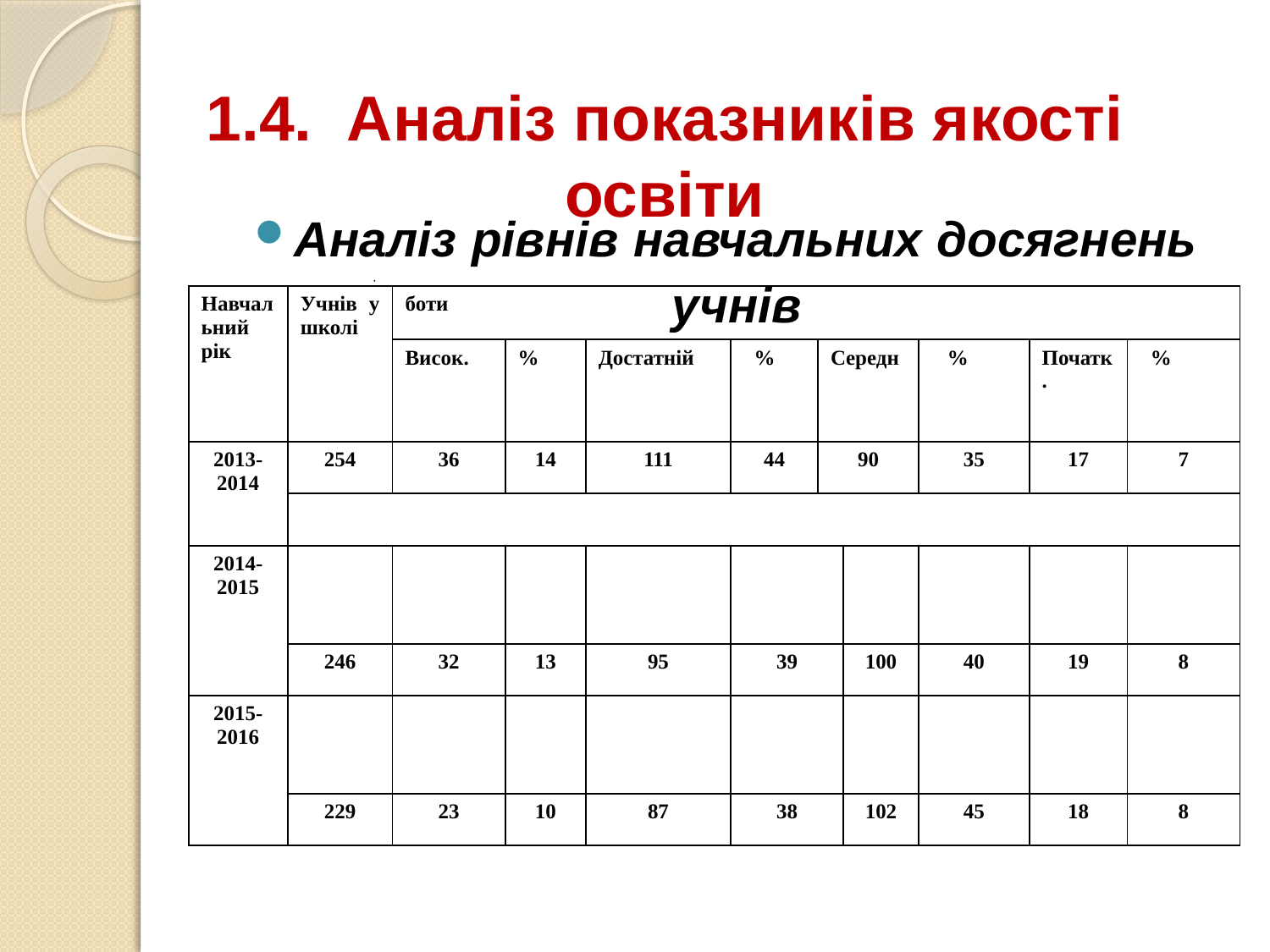

# 1.4.  Аналіз показників якості освіти
Аналіз рівнів навчальних досягнень учнів

| Навчальний рік | Учнів у школі | боти |  |  |  |  |  |  |  |  |
| --- | --- | --- | --- | --- | --- | --- | --- | --- | --- | --- |
|  |  | Висок. | % | Достатній | % | Середн |  | % | Початк. | % |
| 2013-2014 | 254 | 36 | 14 | 111 | 44 | 90 |  | 35 | 17 | 7 |
|  |  |  |  |  |  |  |  |  |  |  |
| 2014-2015 |  |  |  |  |  |  |  |  |  |  |
|  | 246 | 32 | 13 | 95 | 39 |  | 100 | 40 | 19 | 8 |
| 2015-2016 |  |  |  |  |  |  |  |  |  |  |
|  | 229 | 23 | 10 | 87 | 38 |  | 102 | 45 | 18 | 8 |